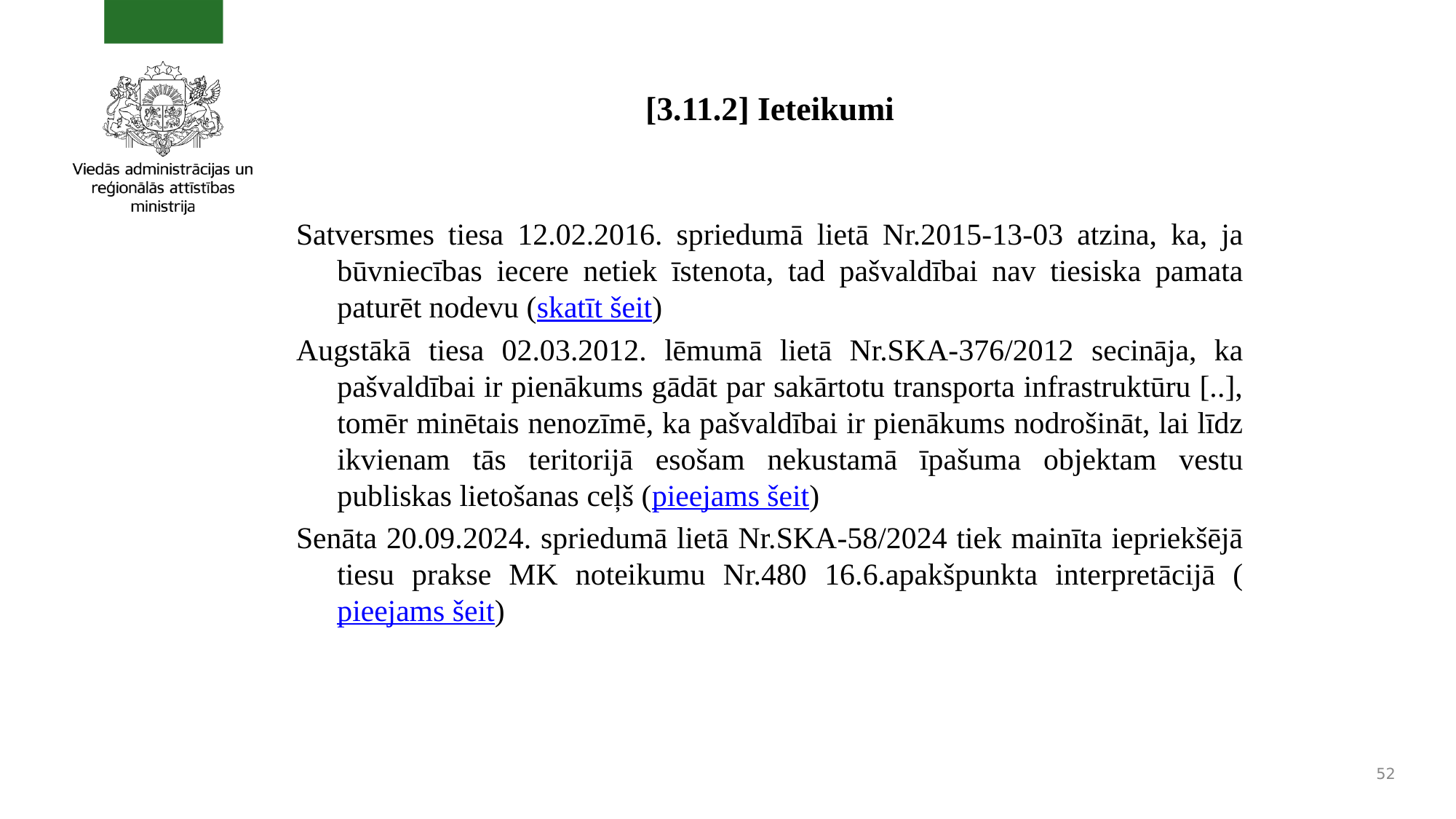

# [3.11.2] Ieteikumi
Satversmes tiesa 12.02.2016. spriedumā lietā Nr.2015-13-03 atzina, ka, ja būvniecības iecere netiek īstenota, tad pašvaldībai nav tiesiska pamata paturēt nodevu (skatīt šeit)
Augstākā tiesa 02.03.2012. lēmumā lietā Nr.SKA-376/2012 secināja, ka pašvaldībai ir pienākums gādāt par sakārtotu transporta infrastruktūru [..], tomēr minētais nenozīmē, ka pašvaldībai ir pienākums nodrošināt, lai līdz ikvienam tās teritorijā esošam nekustamā īpašuma objektam vestu publiskas lietošanas ceļš (pieejams šeit)
Senāta 20.09.2024. spriedumā lietā Nr.SKA-58/2024 tiek mainīta iepriekšējā tiesu prakse MK noteikumu Nr.480 16.6.apakšpunkta interpretācijā (pieejams šeit)

52